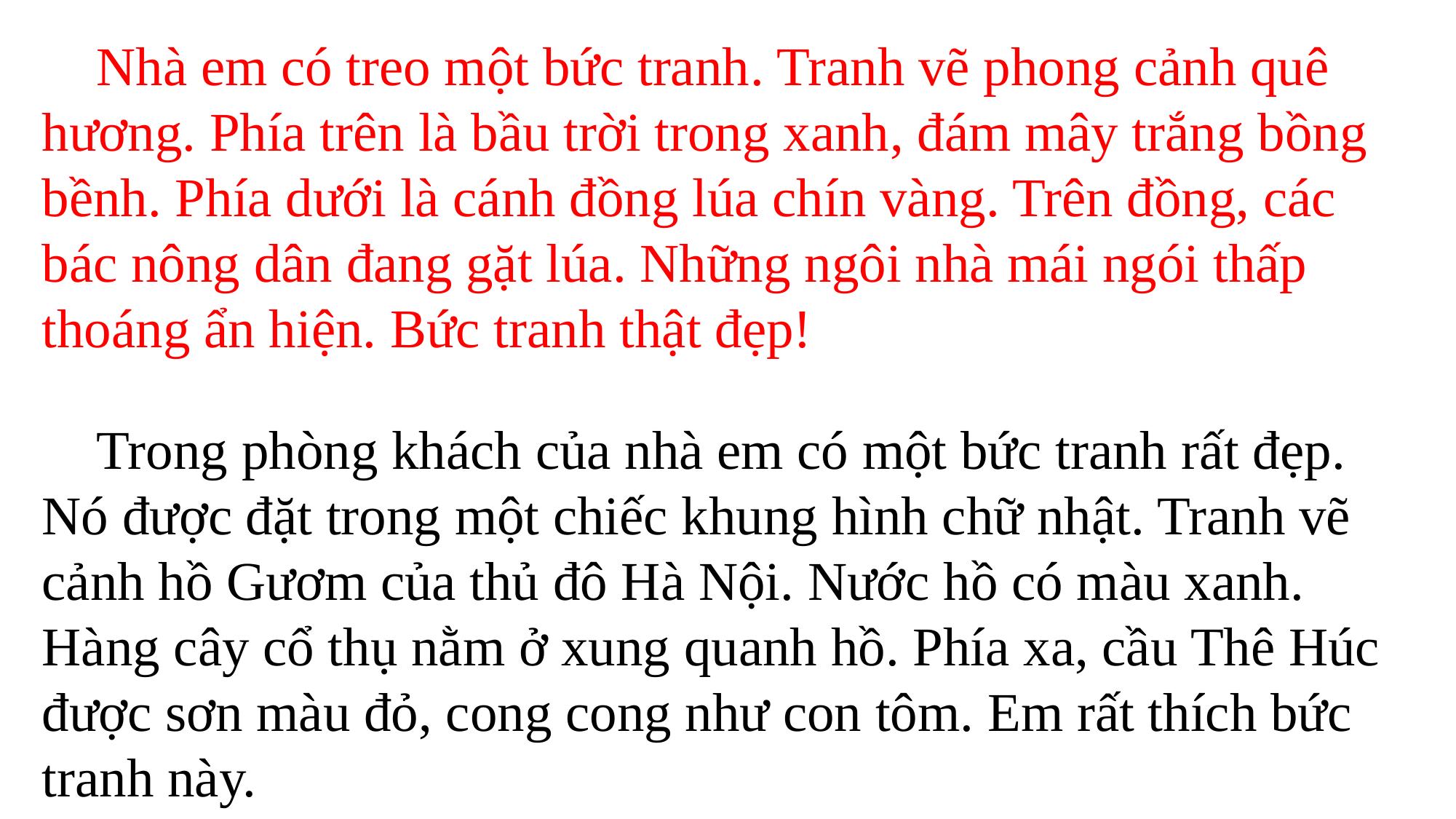

Nhà em có treo một bức tranh. Tranh vẽ phong cảnh quê hương. Phía trên là bầu trời trong xanh, đám mây trắng bồng bềnh. Phía dưới là cánh đồng lúa chín vàng. Trên đồng, các bác nông dân đang gặt lúa. Những ngôi nhà mái ngói thấp thoáng ẩn hiện. Bức tranh thật đẹp!
    Trong phòng khách của nhà em có một bức tranh rất đẹp. Nó được đặt trong một chiếc khung hình chữ nhật. Tranh vẽ cảnh hồ Gươm của thủ đô Hà Nội. Nước hồ có màu xanh. Hàng cây cổ thụ nằm ở xung quanh hồ. Phía xa, cầu Thê Húc được sơn màu đỏ, cong cong như con tôm. Em rất thích bức tranh này.